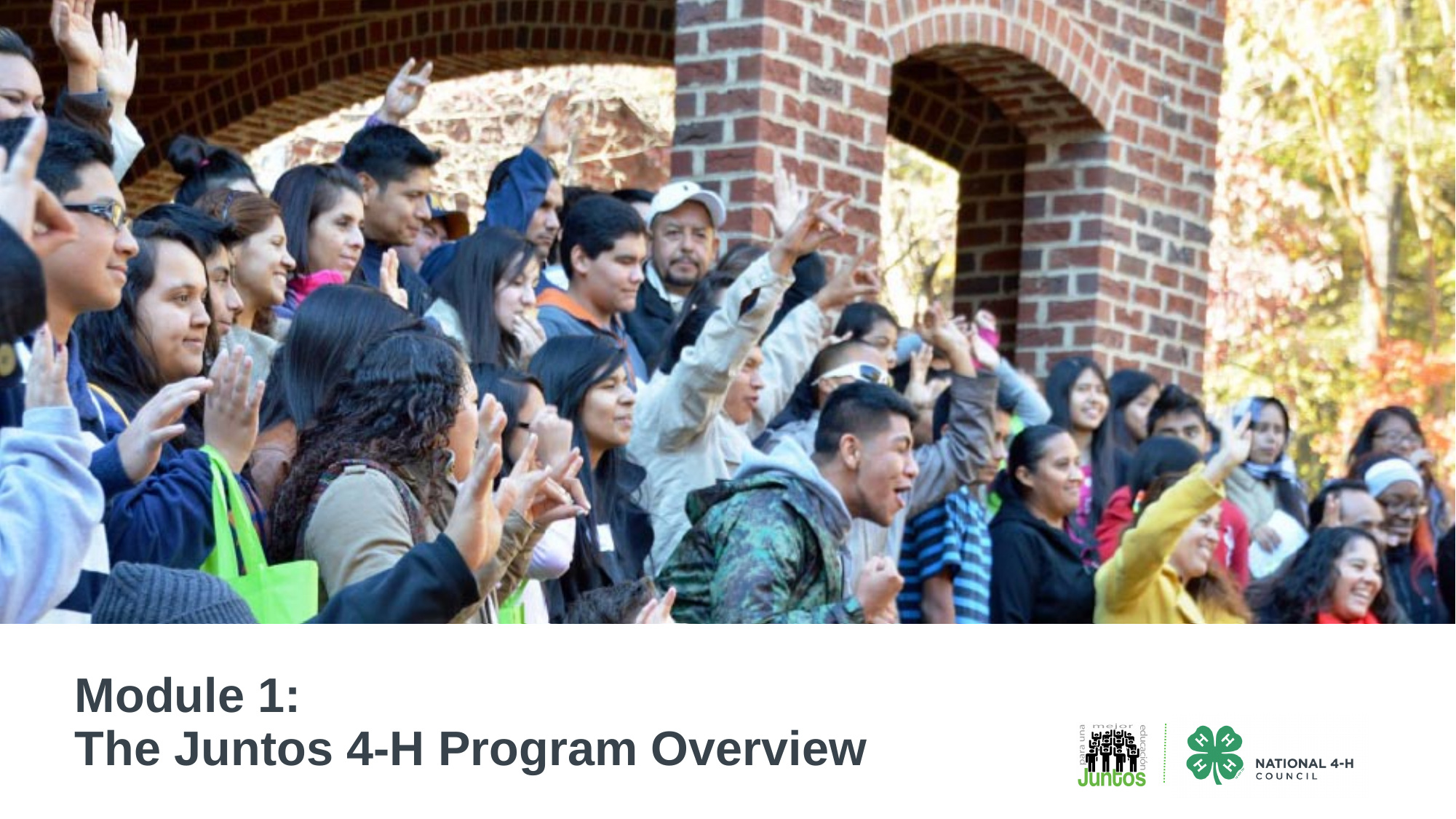

# Module 1: The Juntos 4-H Program Overview